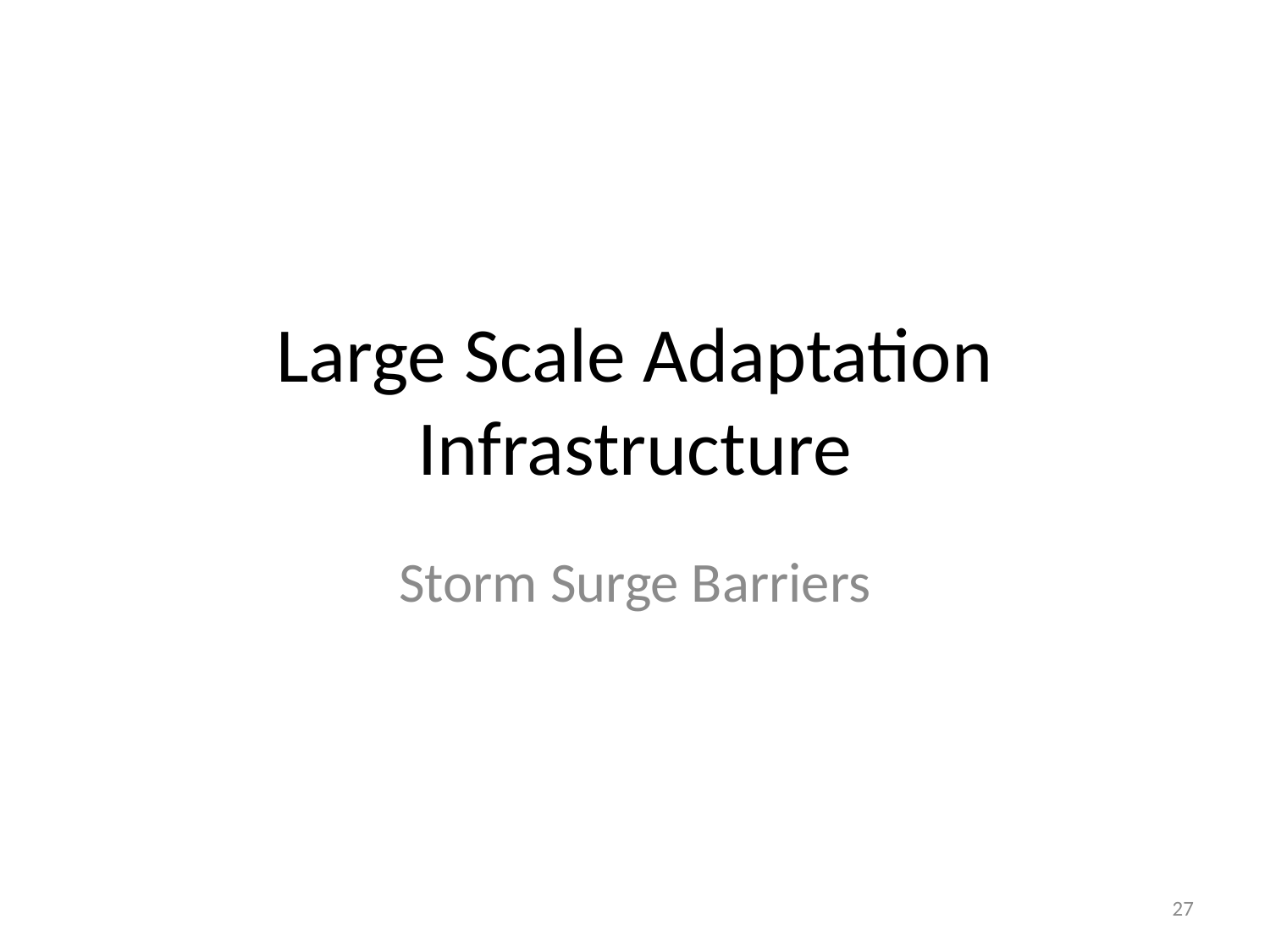

# Large Scale Adaptation Infrastructure
Storm Surge Barriers
27